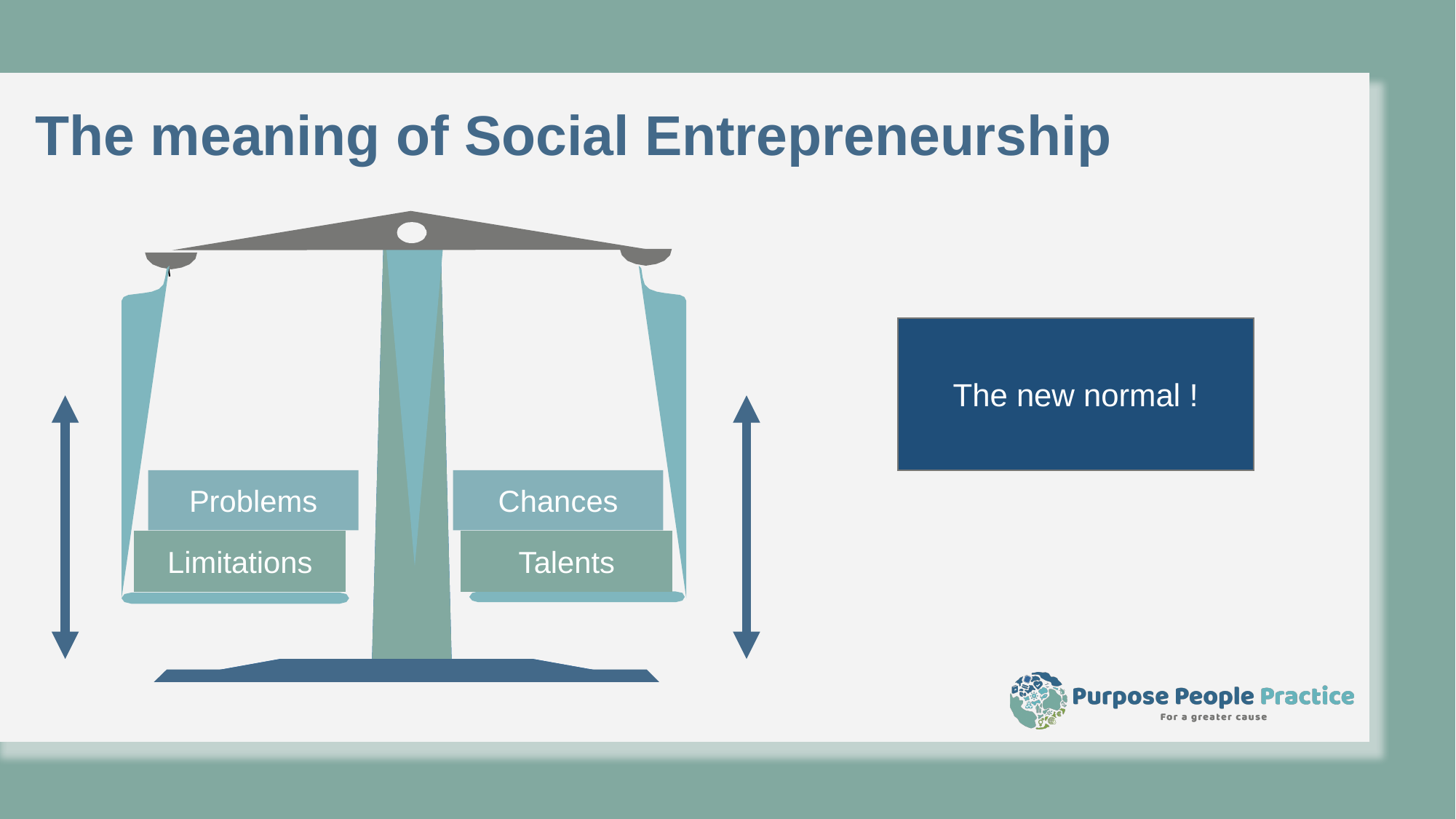

# The meaning of Social Entrepreneurship

The new normal !
Problems
Chances
Limitations
Talents